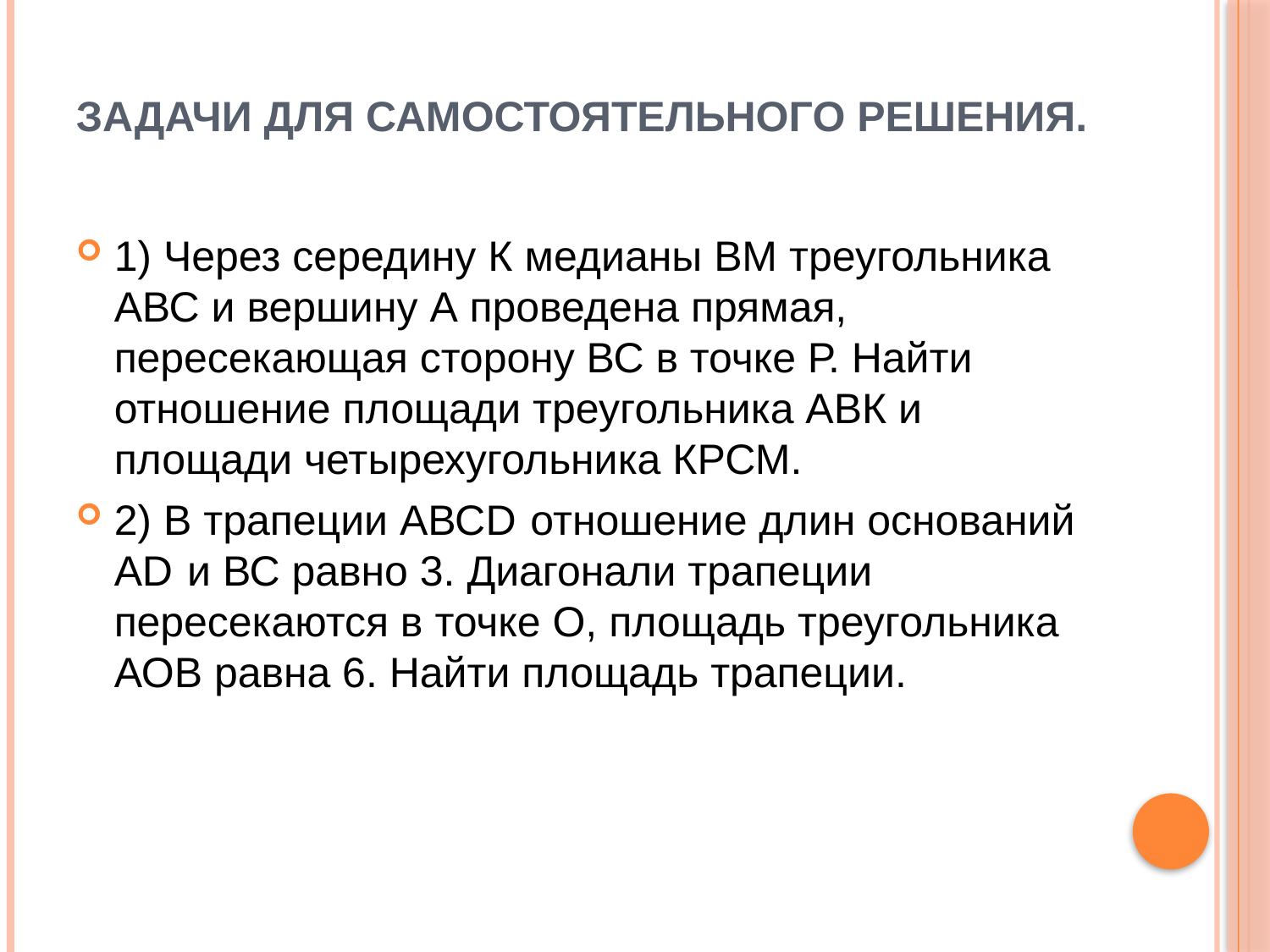

# Задачи для самостоятельного решения.
1) Через середину К медианы ВМ треугольника АВС и вершину А проведена прямая, пересекающая сторону ВС в точке Р. Найти отношение площади треугольника АВК и площади четырехугольника КРСМ.
2) В трапеции АВСD отношение длин оснований АD и ВС равно 3. Диагонали трапеции пересекаются в точке О, площадь треугольника АОВ равна 6. Найти площадь трапеции.